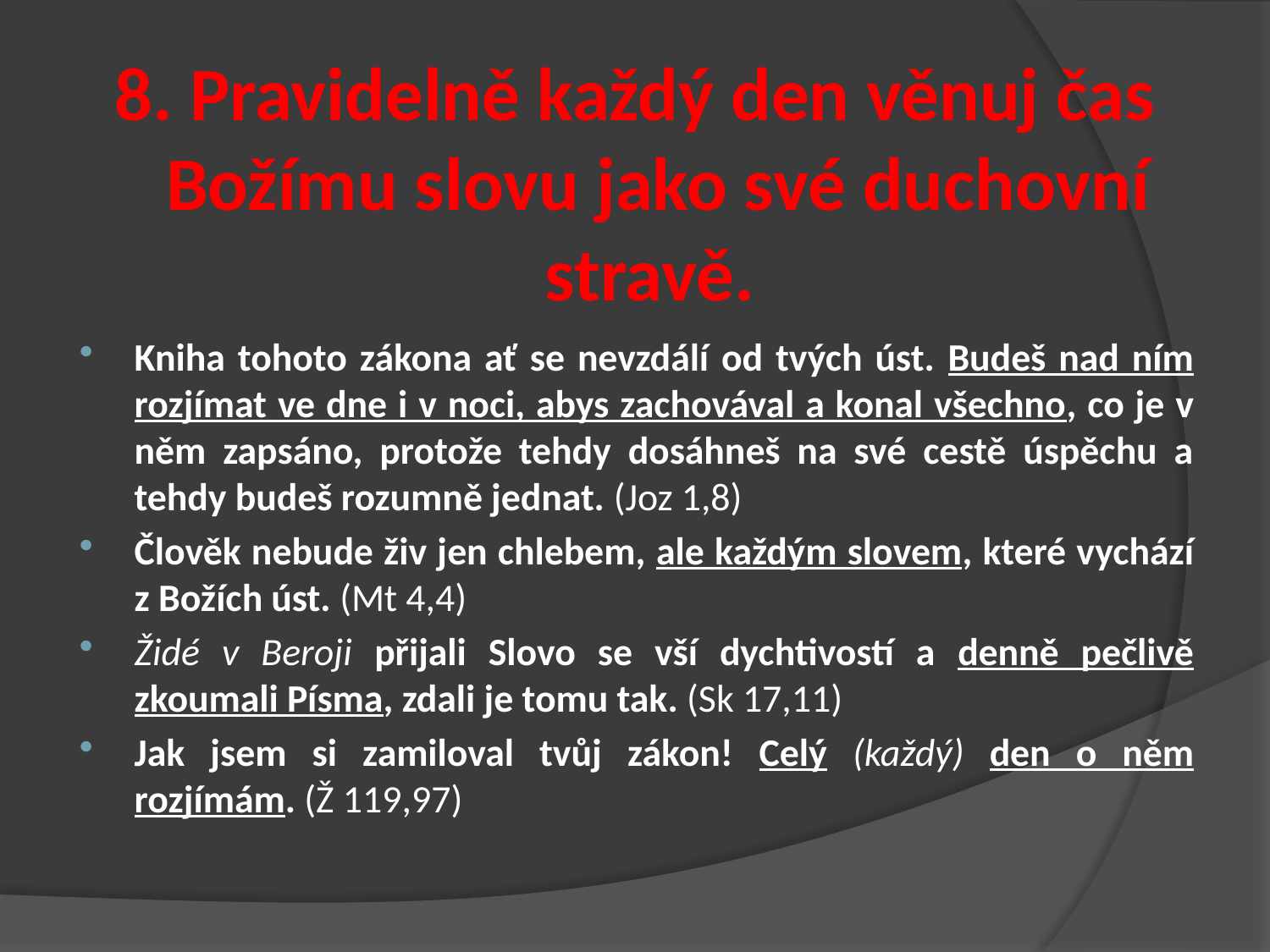

# 8. Pravidelně každý den věnuj čas Božímu slovu jako své duchovní stravě.
Kniha tohoto zákona ať se nevzdálí od tvých úst. Budeš nad ním rozjímat ve dne i v noci, abys zachovával a konal všechno, co je v něm zapsáno, protože tehdy dosáhneš na své cestě úspěchu a tehdy budeš rozumně jednat. (Joz 1,8)
Člověk nebude živ jen chlebem, ale každým slovem, které vychází z Božích úst. (Mt 4,4)
Židé v Beroji přijali Slovo se vší dychtivostí a denně pečlivě zkoumali Písma, zdali je tomu tak. (Sk 17,11)
Jak jsem si zamiloval tvůj zákon! Celý (každý) den o něm rozjímám. (Ž 119,97)